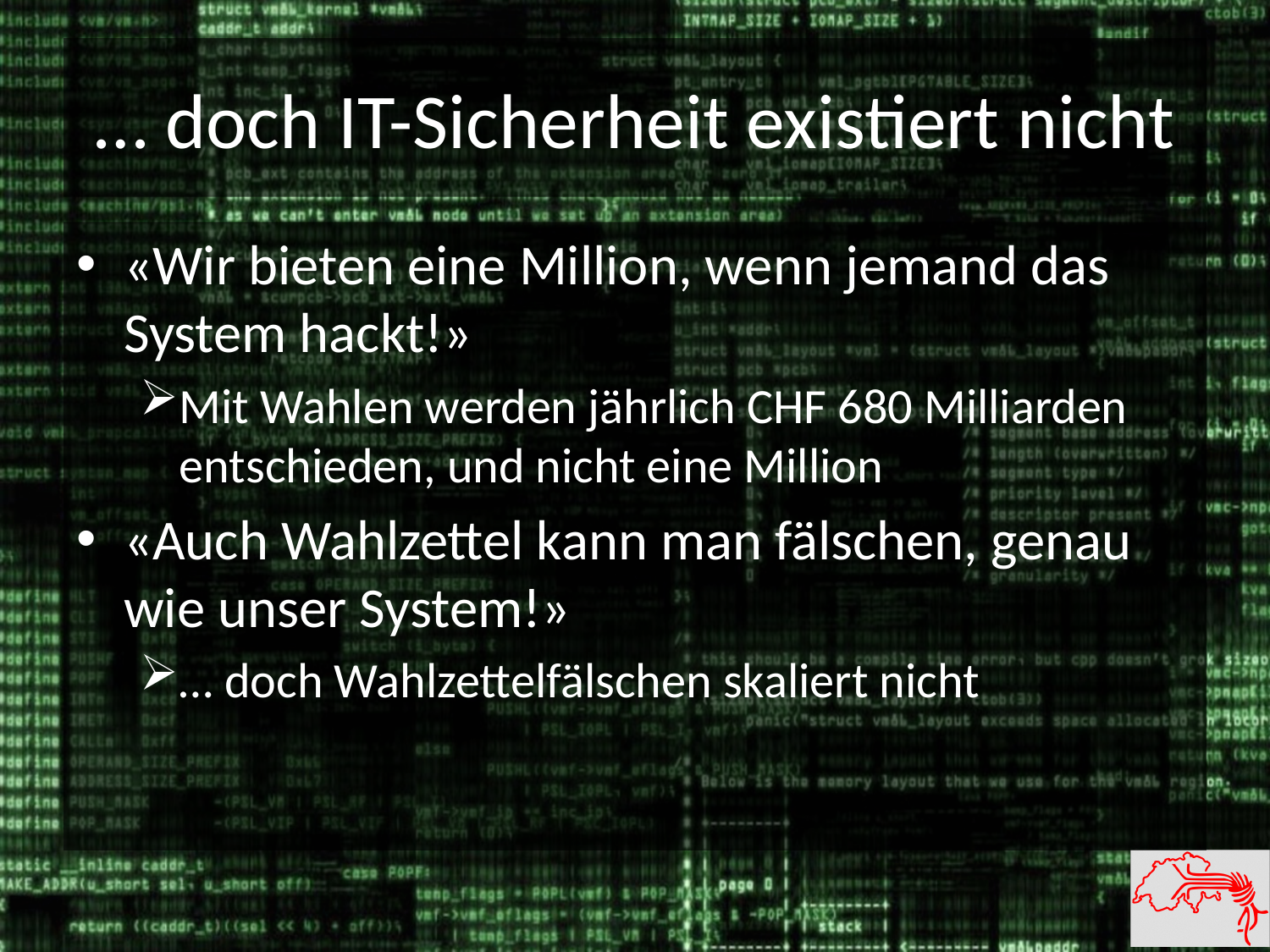

# … doch IT-Sicherheit existiert nicht
«Wir bieten eine Million, wenn jemand das System hackt!»
Mit Wahlen werden jährlich CHF 680 Milliarden entschieden, und nicht eine Million
«Auch Wahlzettel kann man fälschen, genau wie unser System!»
… doch Wahlzettelfälschen skaliert nicht